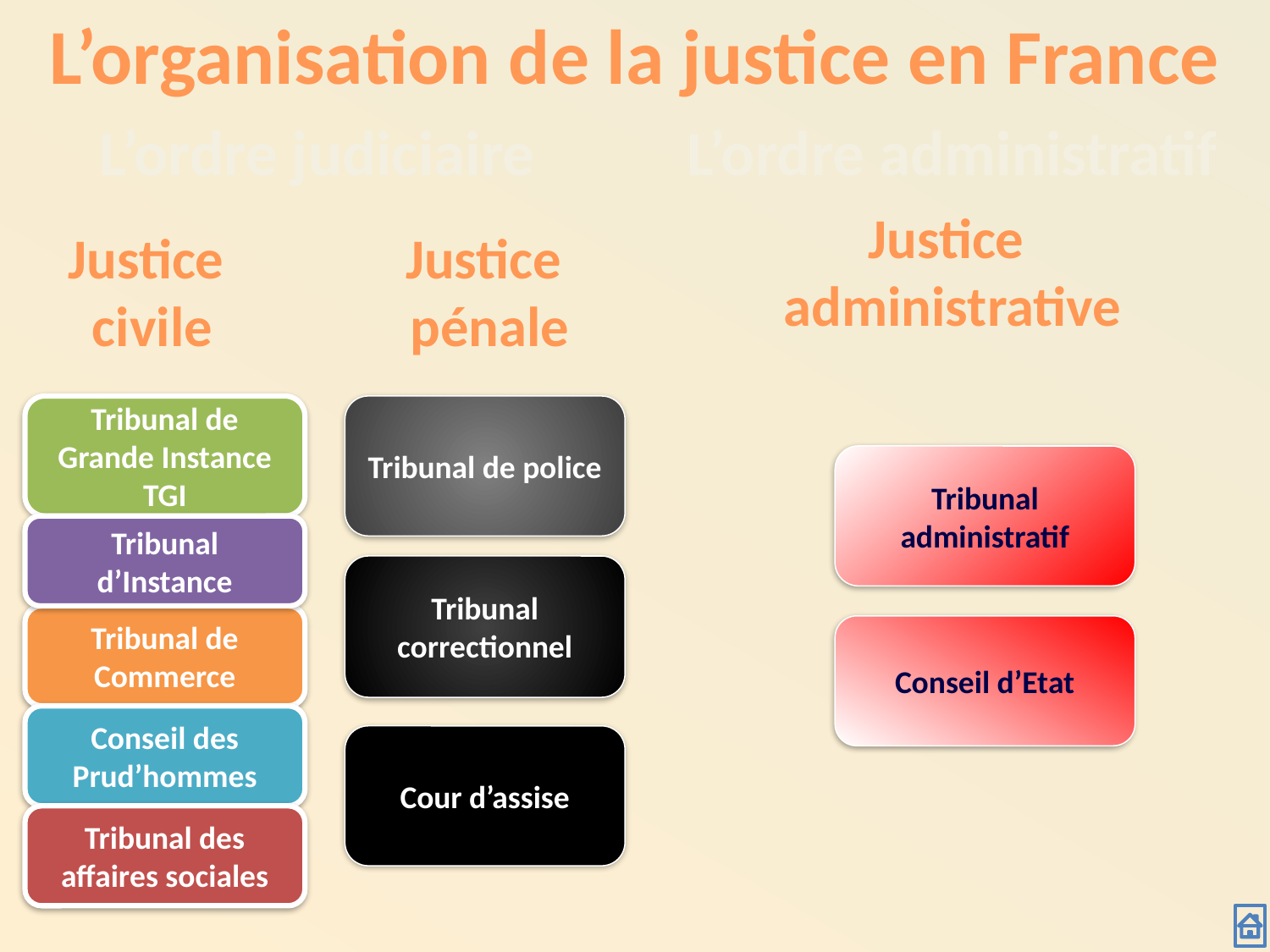

L’organisation de la justice en France
L’ordre judiciaire
L’ordre administratif
Justice
administrative
Justice
civile
Justice
pénale
Tribunal de Grande Instance TGI
Tribunal d’Instance
Tribunal de Commerce
Conseil des Prud’hommes
Tribunal des affaires sociales
Tribunal de police
Tribunal correctionnel
Cour d’assise
Tribunal administratif
Conseil d’Etat